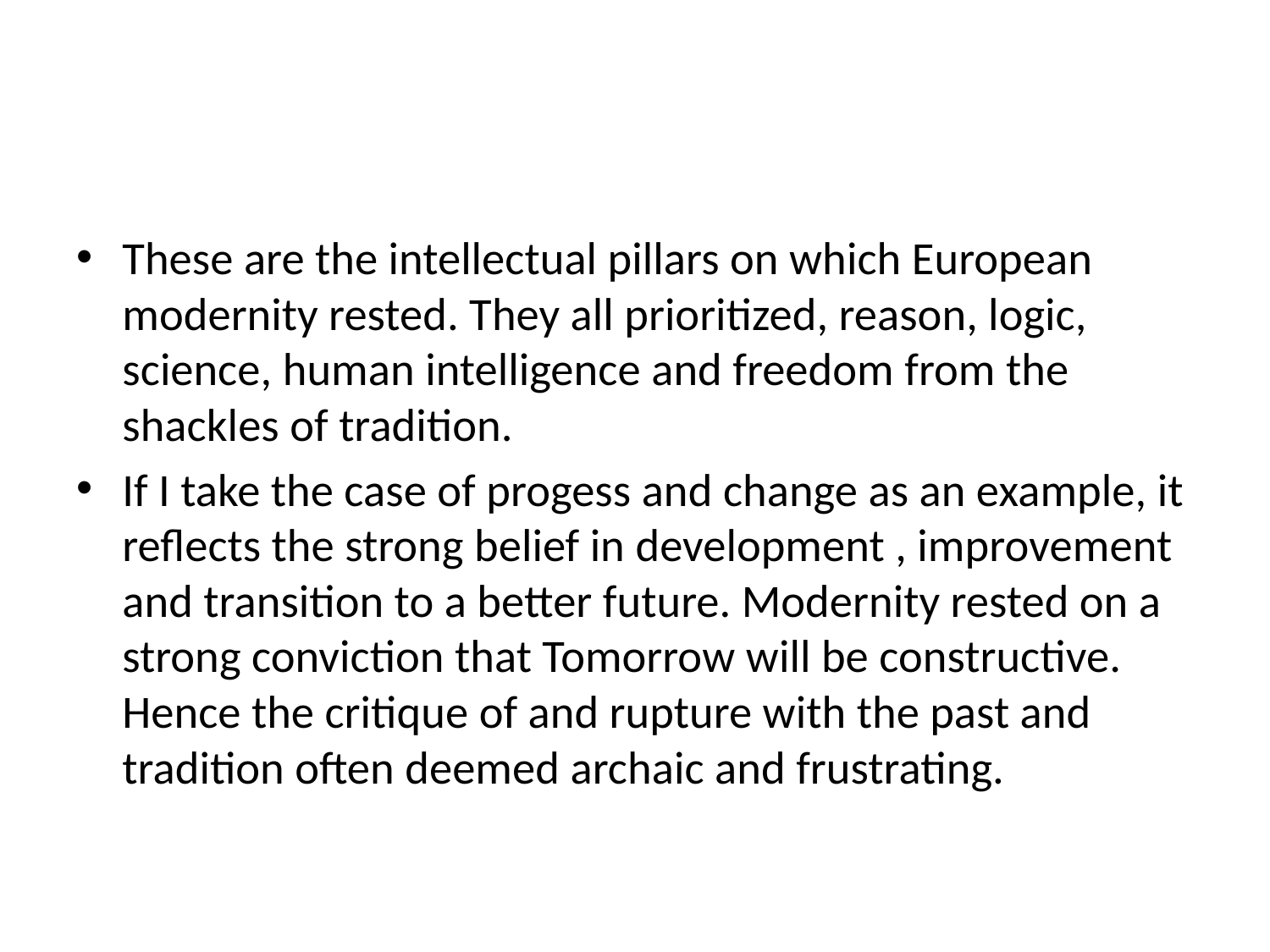

#
These are the intellectual pillars on which European modernity rested. They all prioritized, reason, logic, science, human intelligence and freedom from the shackles of tradition.
If I take the case of progess and change as an example, it reflects the strong belief in development , improvement and transition to a better future. Modernity rested on a strong conviction that Tomorrow will be constructive. Hence the critique of and rupture with the past and tradition often deemed archaic and frustrating.